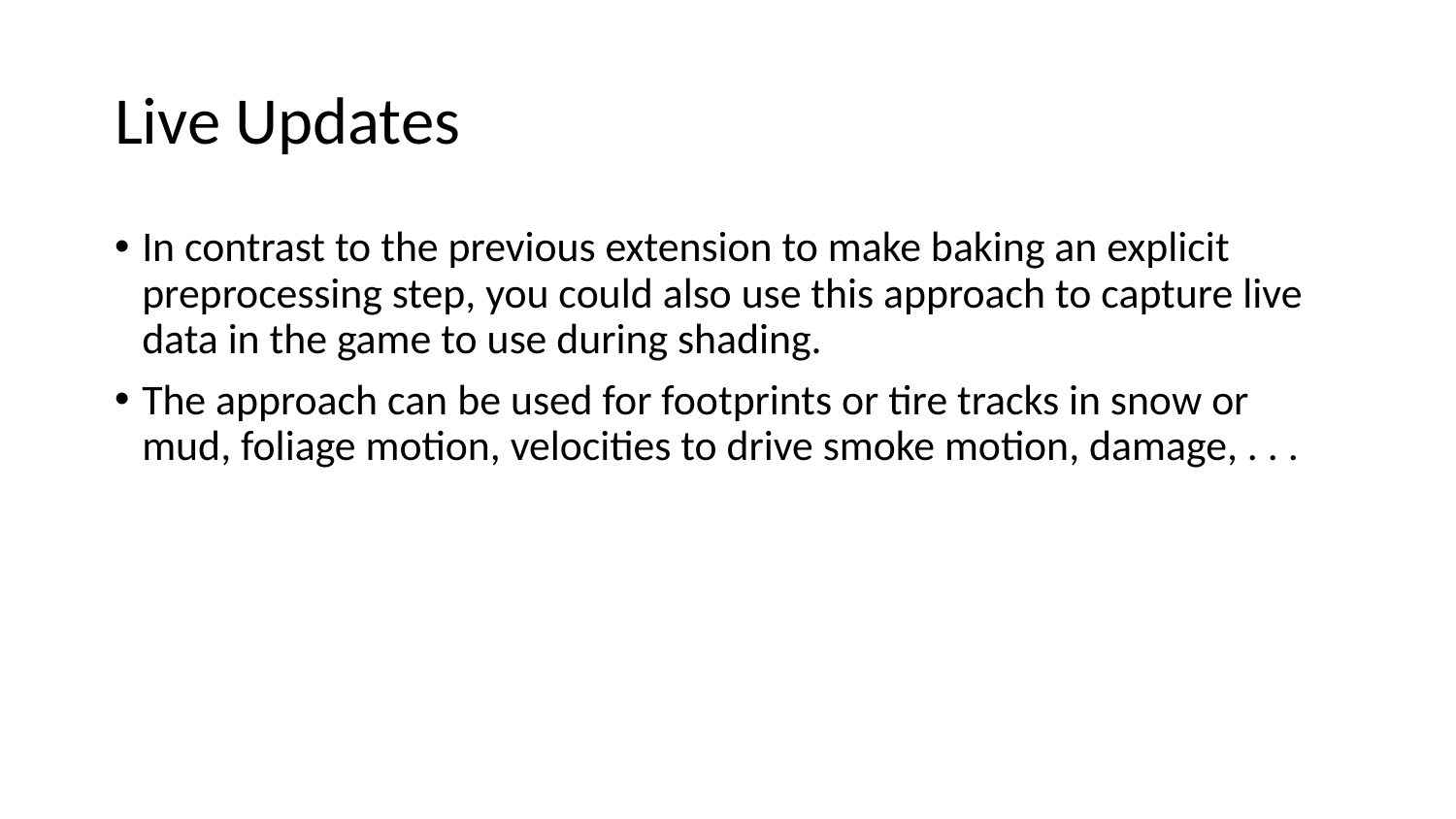

# Live Updates
In contrast to the previous extension to make baking an explicit preprocessing step, you could also use this approach to capture live data in the game to use during shading.
The approach can be used for footprints or tire tracks in snow or mud, foliage motion, velocities to drive smoke motion, damage, . . .